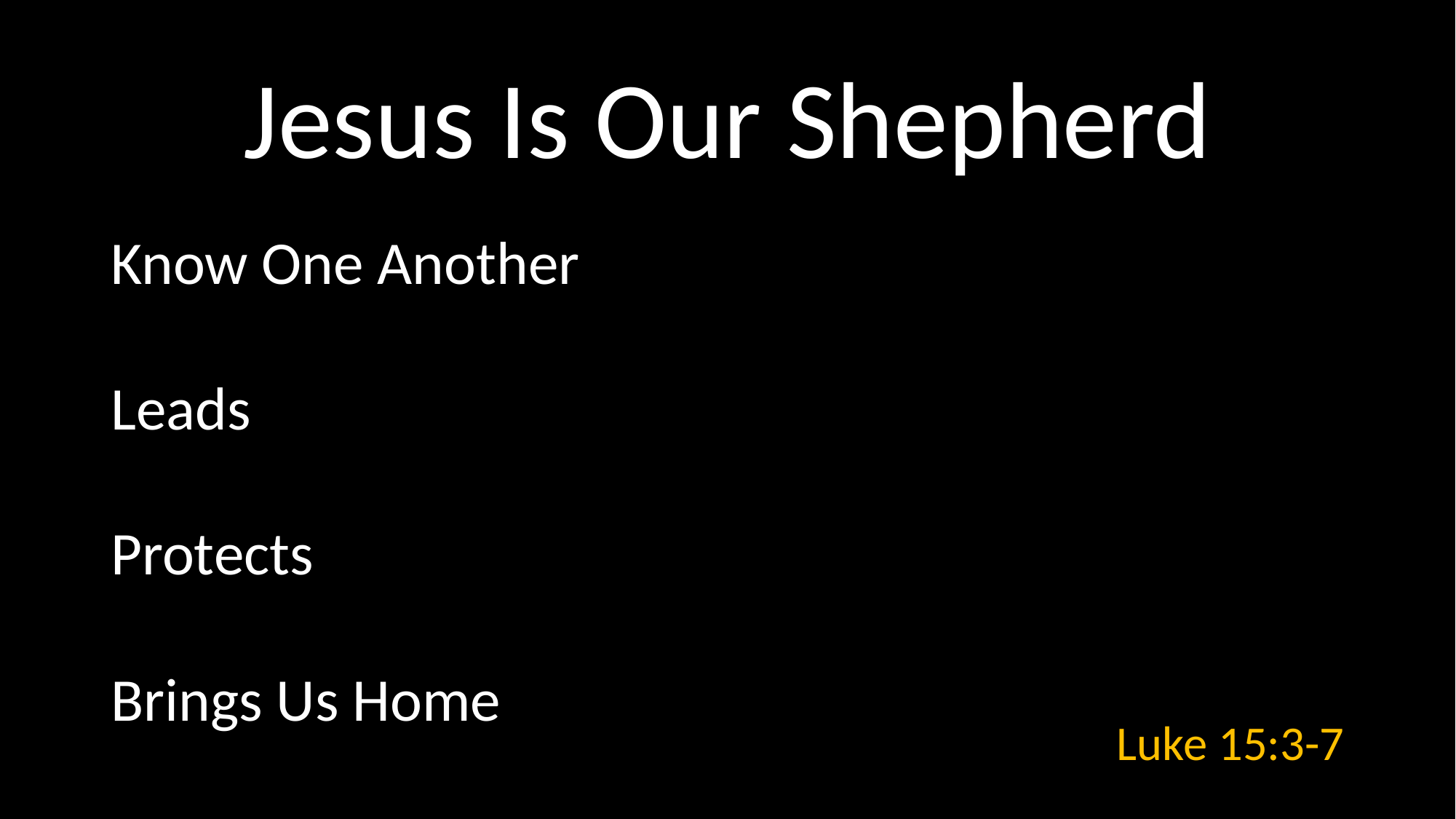

# Jesus Is Our Shepherd
Know One Another
Leads
Protects
Brings Us Home
Luke 15:3-7